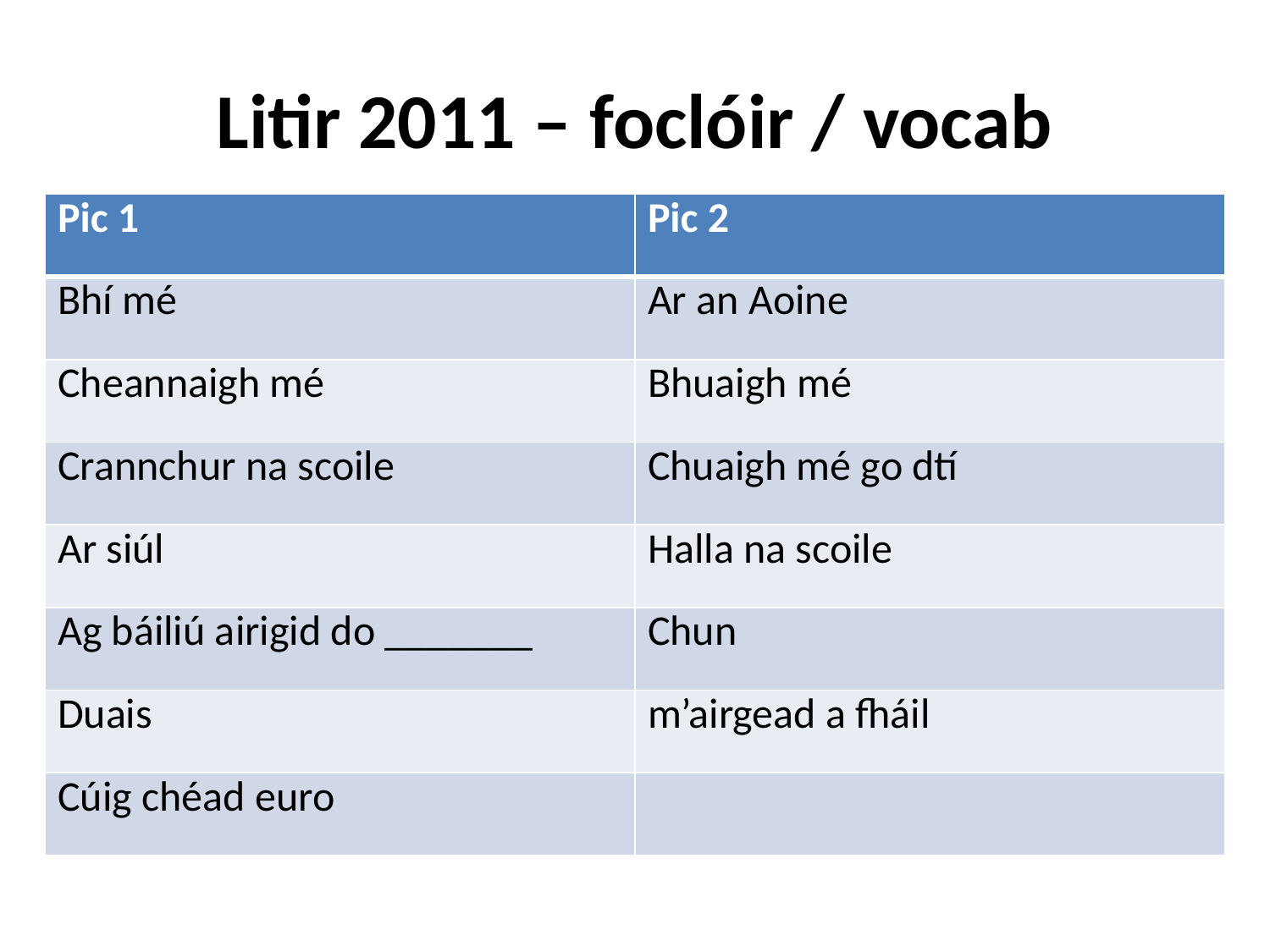

# Litir 2011 – foclóir / vocab
| Pic 1 | Pic 2 |
| --- | --- |
| Bhí mé | Ar an Aoine |
| Cheannaigh mé | Bhuaigh mé |
| Crannchur na scoile | Chuaigh mé go dtí |
| Ar siúl | Halla na scoile |
| Ag báiliú airigid do \_\_\_\_\_\_\_ | Chun |
| Duais | m’airgead a fháil |
| Cúig chéad euro |  |